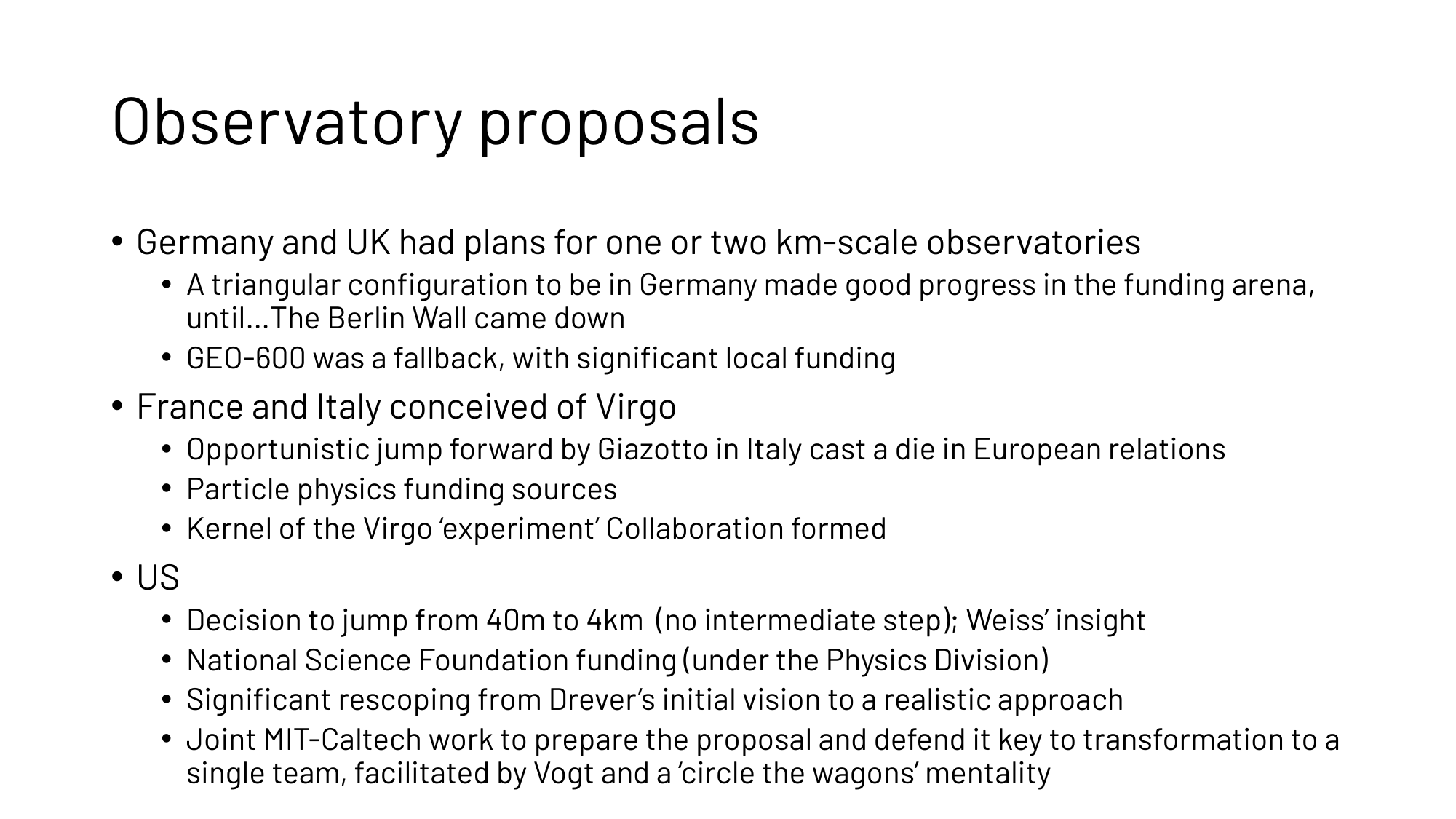

# Observatory proposals
Germany and UK had plans for one or two km-scale observatories
A triangular configuration to be in Germany made good progress in the funding arena, until…The Berlin Wall came down
GEO-600 was a fallback, with significant local funding
France and Italy conceived of Virgo
Opportunistic jump forward by Giazotto in Italy cast a die in European relations
Particle physics funding sources
Kernel of the Virgo ‘experiment’ Collaboration formed
US
Decision to jump from 40m to 4km  (no intermediate step); Weiss’ insight
National Science Foundation funding (under the Physics Division)
Significant rescoping from Drever’s initial vision to a realistic approach
Joint MIT-Caltech work to prepare the proposal and defend it key to transformation to a single team, facilitated by Vogt and a ‘circle the wagons’ mentality